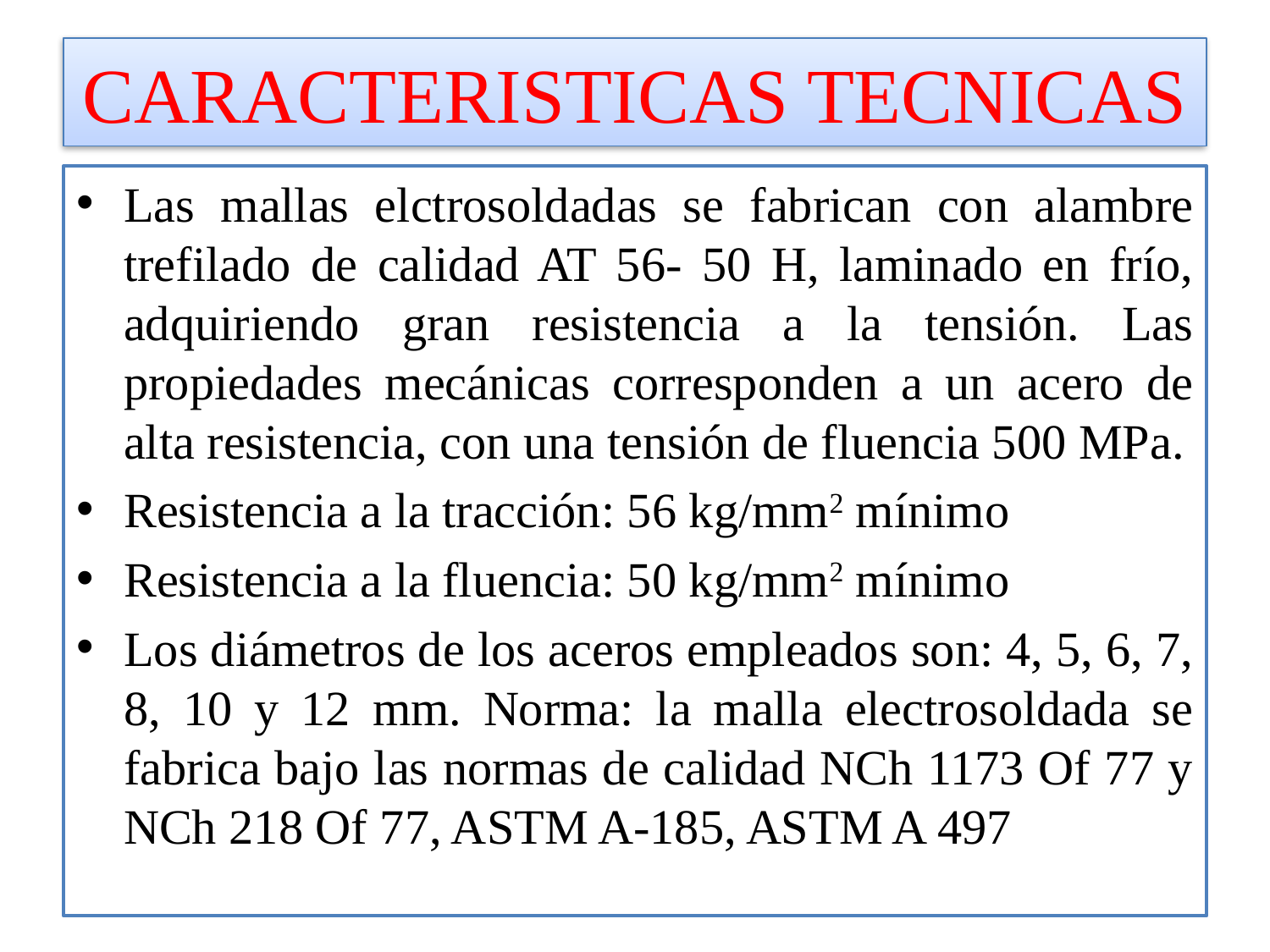

# CARACTERISTICAS TECNICAS
Las mallas elctrosoldadas se fabrican con alambre trefilado de calidad AT 56- 50 H, laminado en frío, adquiriendo gran resistencia a la tensión. Las propiedades mecánicas corresponden a un acero de alta resistencia, con una tensión de fluencia 500 MPa.
Resistencia a la tracción: 56 kg/mm2 mínimo
Resistencia a la fluencia: 50 kg/mm2 mínimo
Los diámetros de los aceros empleados son: 4, 5, 6, 7, 8, 10 y 12 mm. Norma: la malla electrosoldada se fabrica bajo las normas de calidad NCh 1173 Of 77 y NCh 218 Of 77, ASTM A-185, ASTM A 497